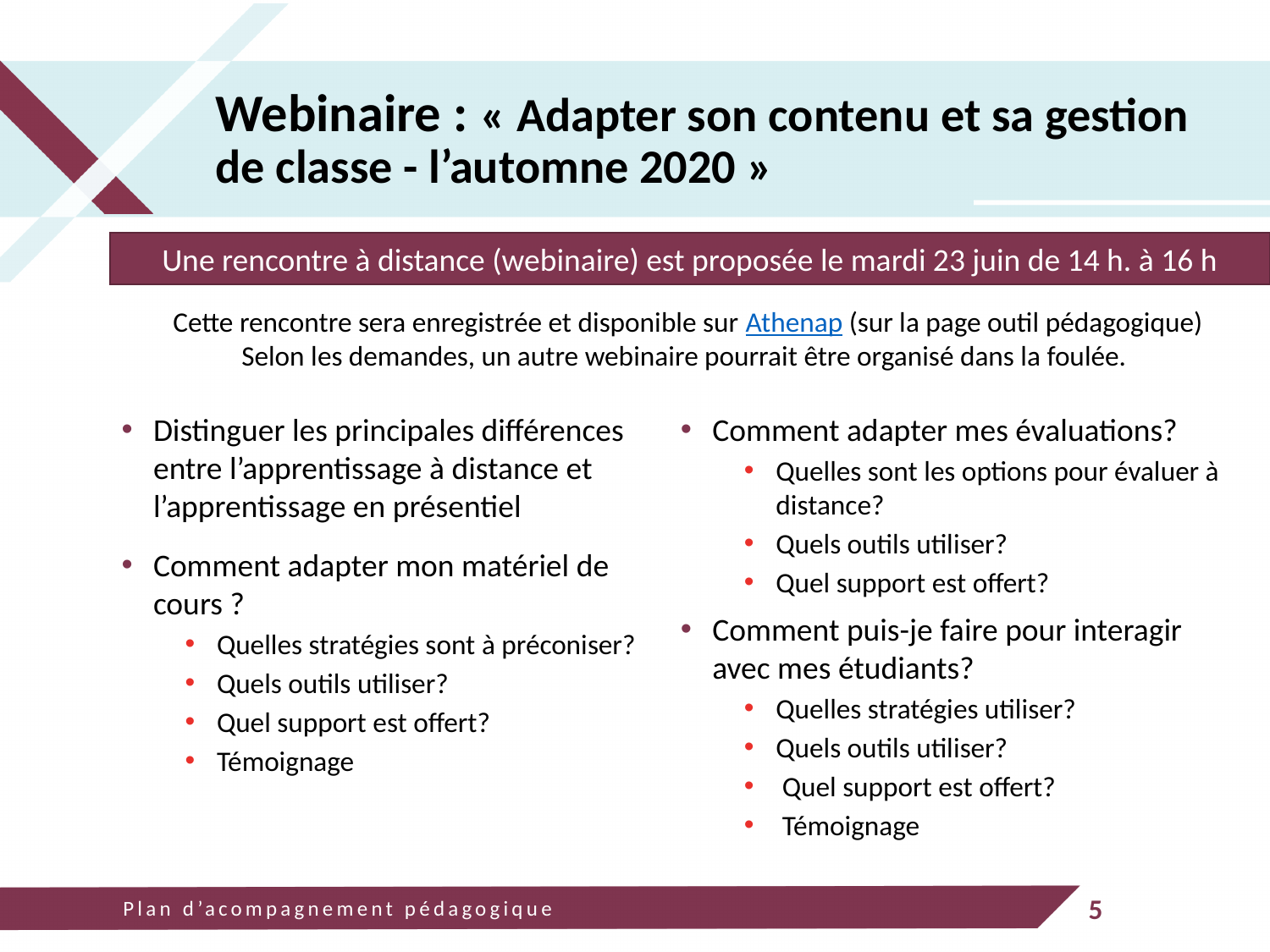

# Webinaire : « Adapter son contenu et sa gestion de classe - l’automne 2020 »
Une rencontre à distance (webinaire) est proposée le mardi 23 juin de 14 h. à 16 h
Cette rencontre sera enregistrée et disponible sur Athenap (sur la page outil pédagogique)
Selon les demandes, un autre webinaire pourrait être organisé dans la foulée.
Distinguer les principales différences entre l’apprentissage à distance et l’apprentissage en présentiel
Comment adapter mon matériel de cours ?
Quelles stratégies sont à préconiser?
Quels outils utiliser?
Quel support est offert?
Témoignage

Comment adapter mes évaluations?
Quelles sont les options pour évaluer à distance?
Quels outils utiliser?
Quel support est offert?
Comment puis-je faire pour interagir avec mes étudiants?
Quelles stratégies utiliser?
Quels outils utiliser?
 Quel support est offert?
 Témoignage

Plan d’acompagnement pédagogique
5